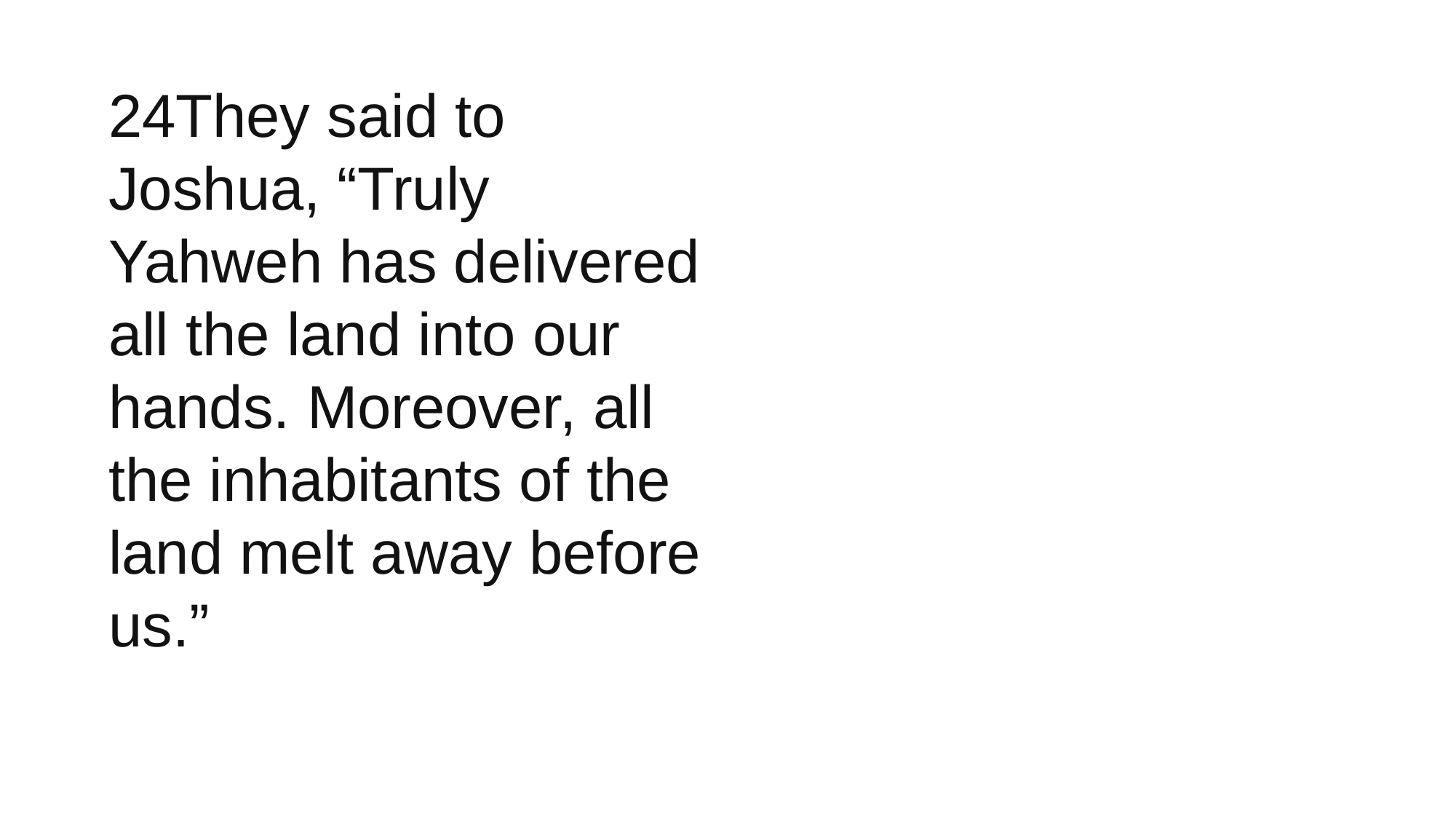

24They said to Joshua, “Truly Yahweh has delivered all the land into our hands. Moreover, all the inhabitants of the land melt away before us.”